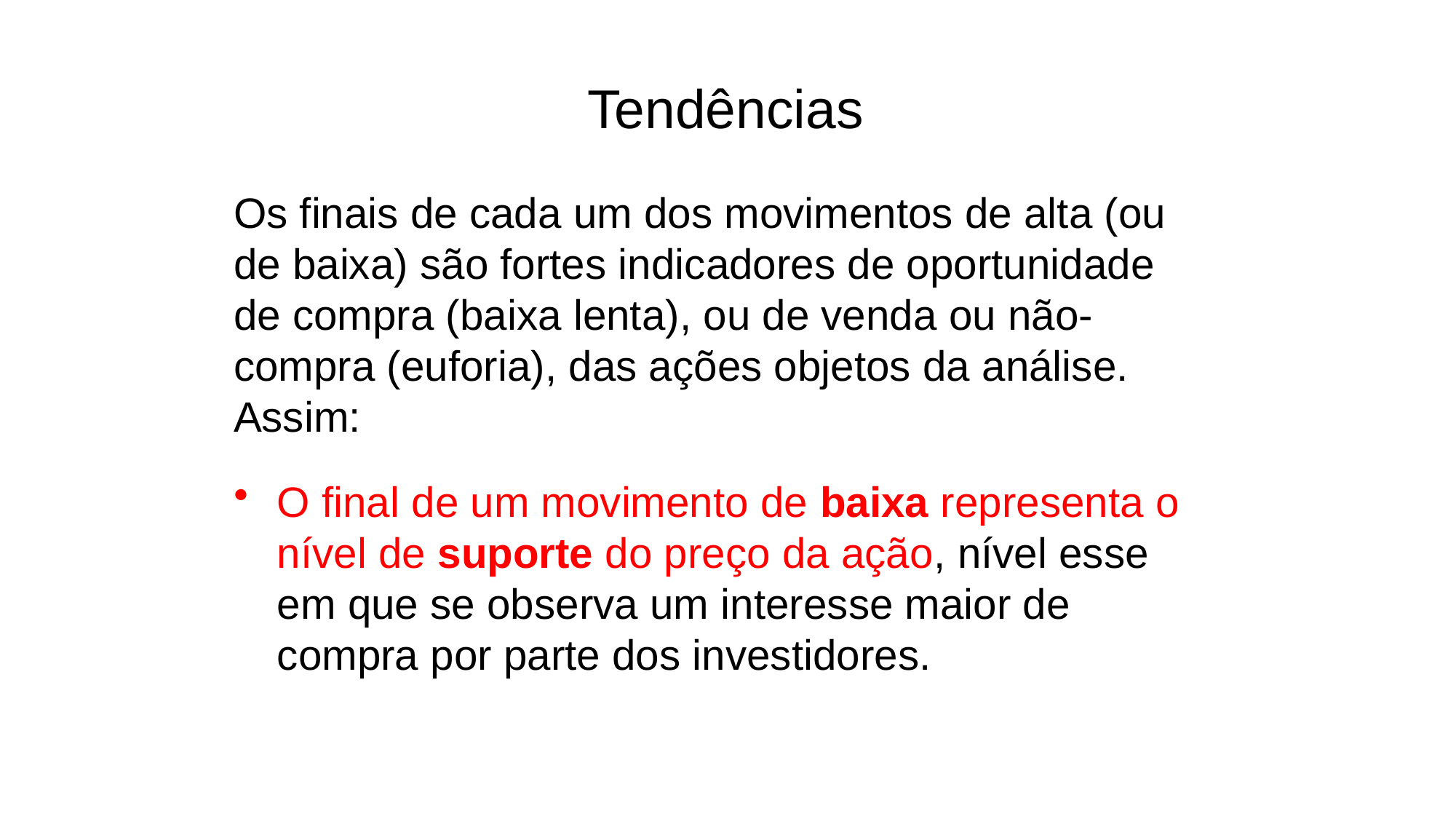

Tendências
Os finais de cada um dos movimentos de alta (ou de baixa) são fortes indicadores de oportunidade de compra (baixa lenta), ou de venda ou não-compra (euforia), das ações objetos da análise. Assim:
O final de um movimento de baixa representa o nível de suporte do preço da ação, nível esse em que se observa um interesse maior de compra por parte dos investidores.